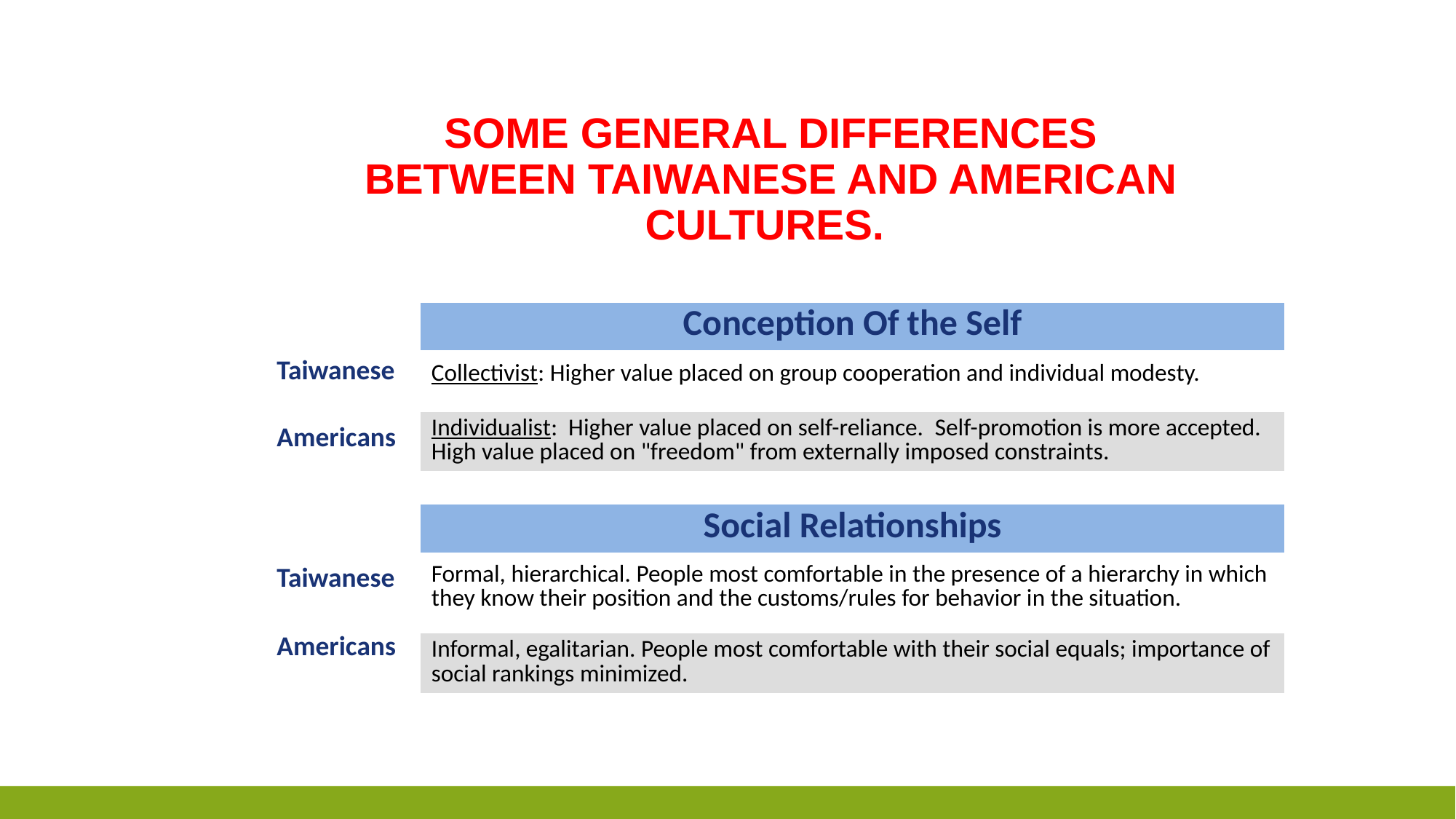

# SOME GENERAL DIFFERENCES BETWEEN TAIWANESE AND AMERICAN CULTURES.
| Conception Of the Self |
| --- |
| Taiwanese |
| --- |
| Americans |
| Collectivist: Higher value placed on group cooperation and individual modesty. |
| --- |
| Individualist:  Higher value placed on self-reliance.  Self-promotion is more accepted. High value placed on "freedom" from externally imposed constraints. |
| --- |
| Social Relationships |
| --- |
| Formal, hierarchical. People most comfortable in the presence of a hierarchy in which they know their position and the customs/rules for behavior in the situation. |
| --- |
| Taiwanese |
| --- |
| Americans |
| Informal, egalitarian. People most comfortable with their social equals; importance of social rankings minimized. |
| --- |